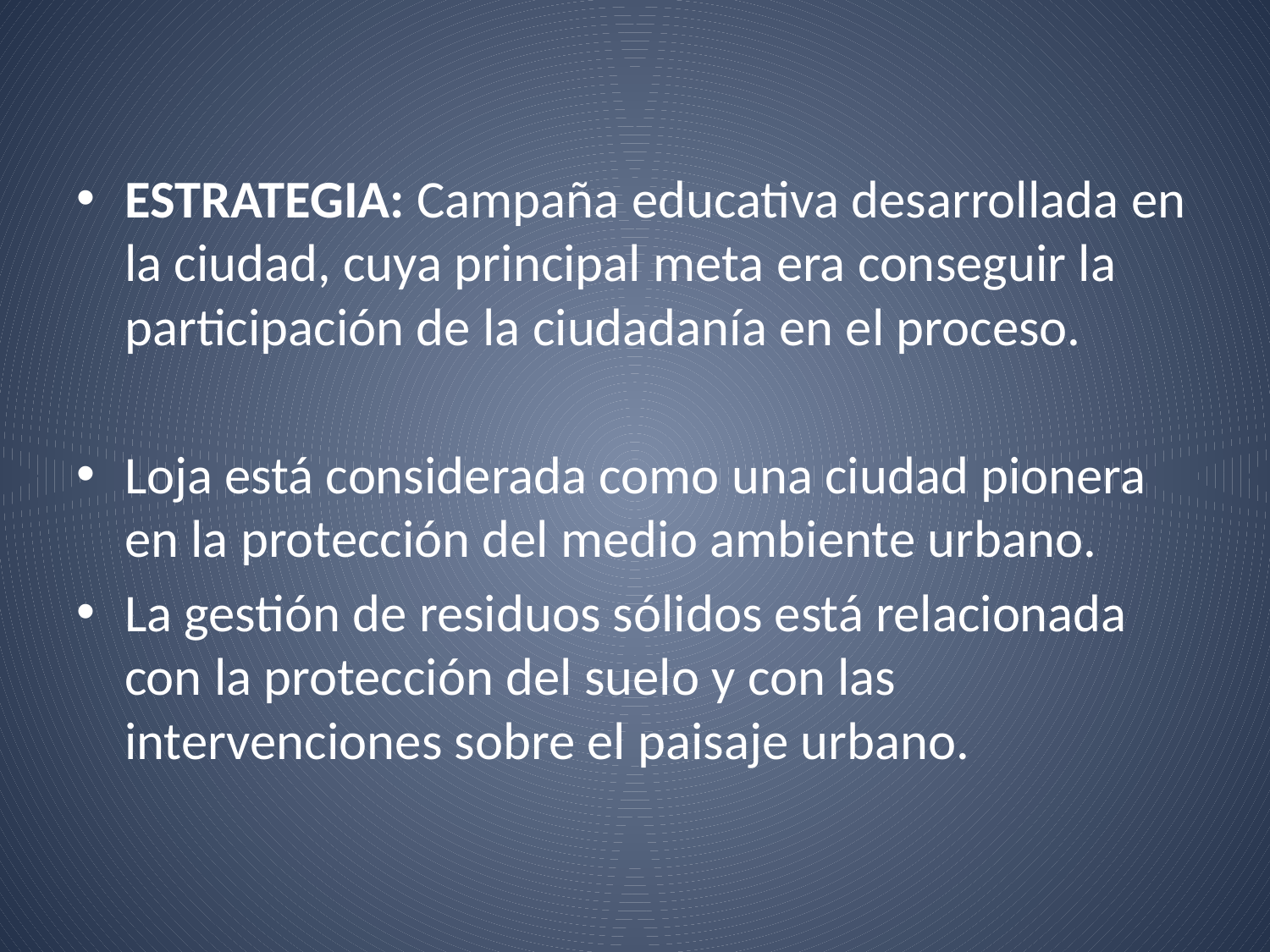

ESTRATEGIA: Campaña educativa desarrollada en la ciudad, cuya principal meta era conseguir la participación de la ciudadanía en el proceso.

Loja está considerada como una ciudad pionera en la protección del medio ambiente urbano.
La gestión de residuos sólidos está relacionada con la protección del suelo y con las intervenciones sobre el paisaje urbano.